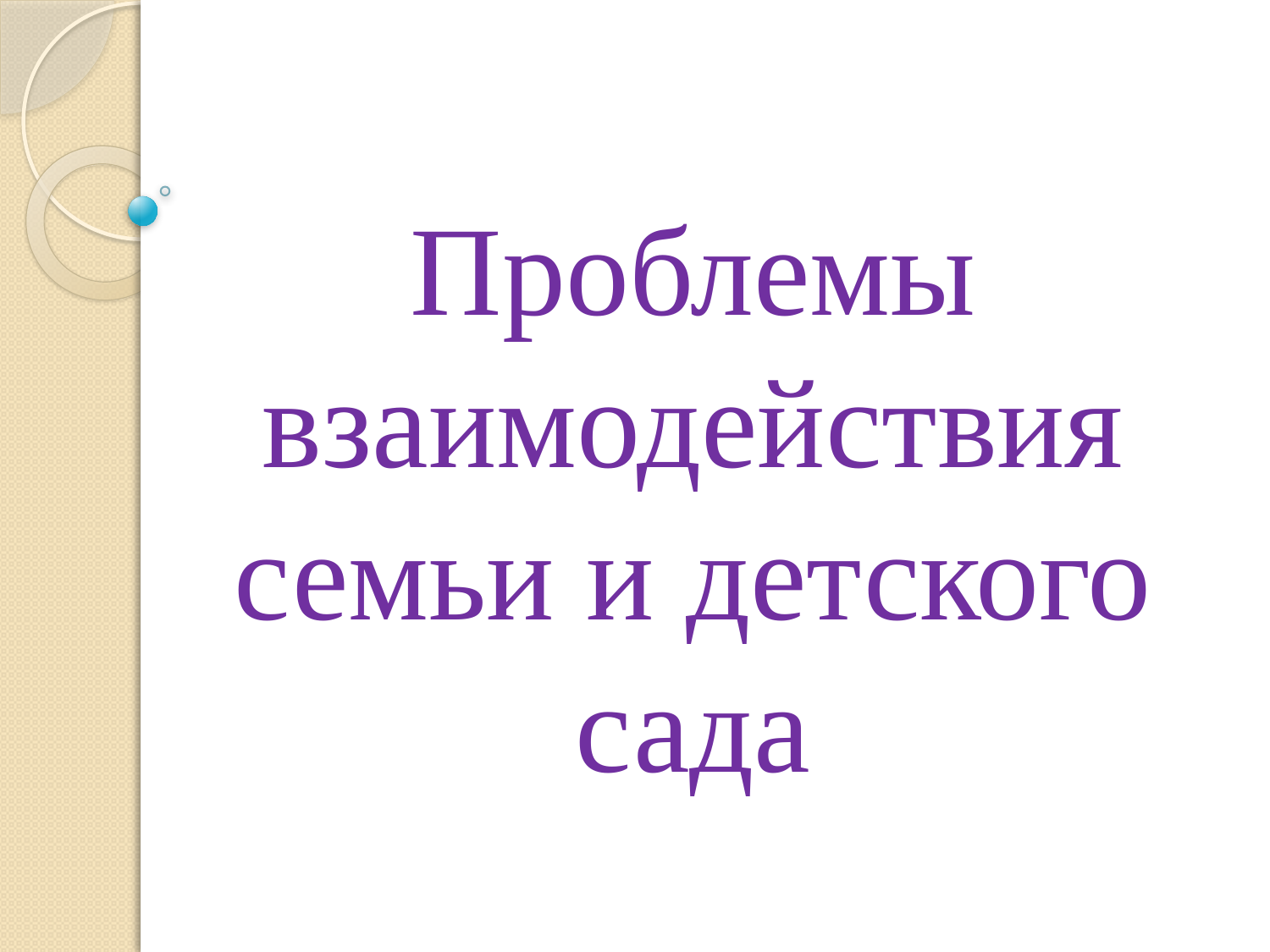

# Проблемы взаимодействия семьи и детского сада